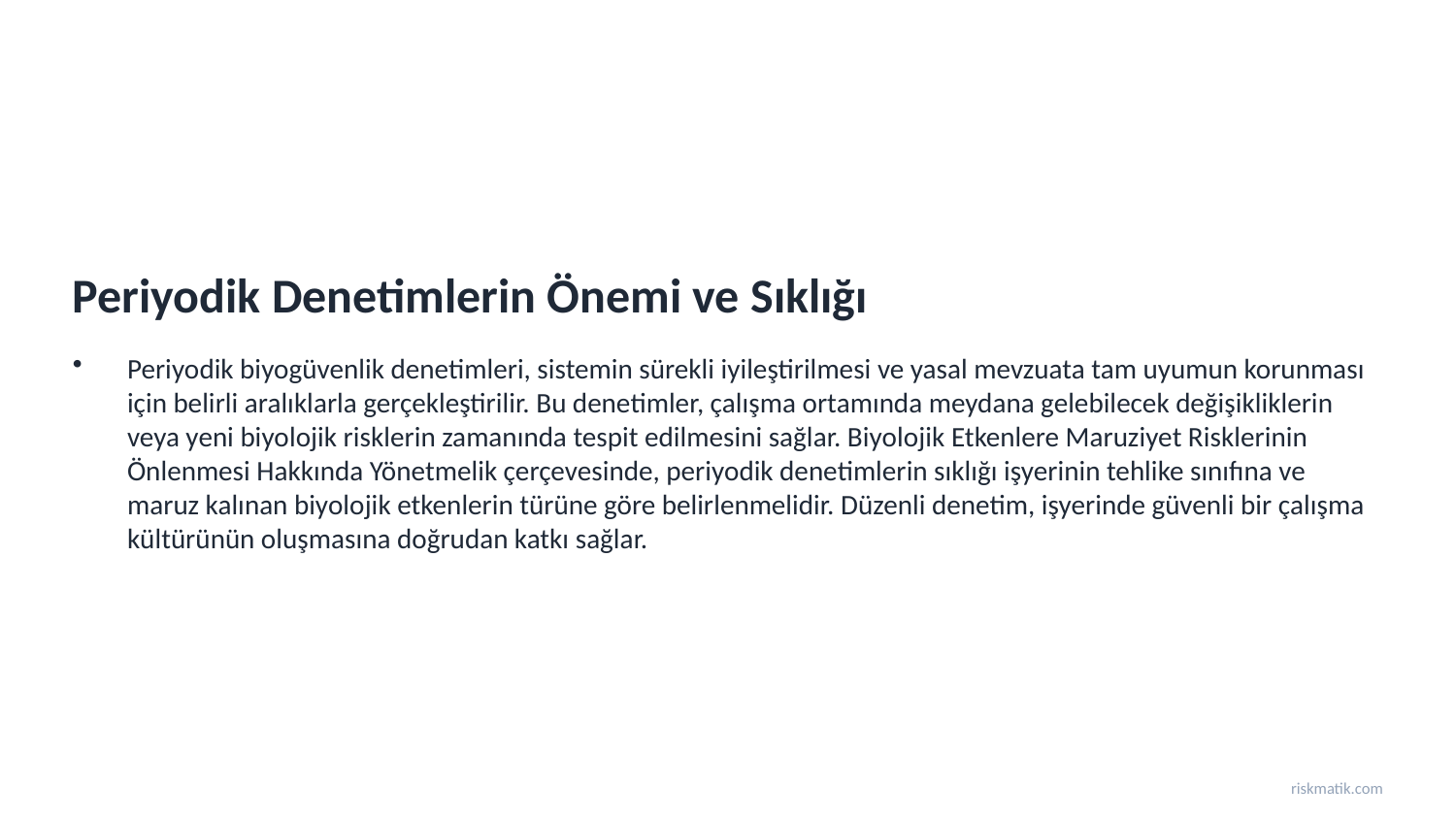

Periyodik Denetimlerin Önemi ve Sıklığı
Periyodik biyogüvenlik denetimleri, sistemin sürekli iyileştirilmesi ve yasal mevzuata tam uyumun korunması için belirli aralıklarla gerçekleştirilir. Bu denetimler, çalışma ortamında meydana gelebilecek değişikliklerin veya yeni biyolojik risklerin zamanında tespit edilmesini sağlar. Biyolojik Etkenlere Maruziyet Risklerinin Önlenmesi Hakkında Yönetmelik çerçevesinde, periyodik denetimlerin sıklığı işyerinin tehlike sınıfına ve maruz kalınan biyolojik etkenlerin türüne göre belirlenmelidir. Düzenli denetim, işyerinde güvenli bir çalışma kültürünün oluşmasına doğrudan katkı sağlar.
riskmatik.com